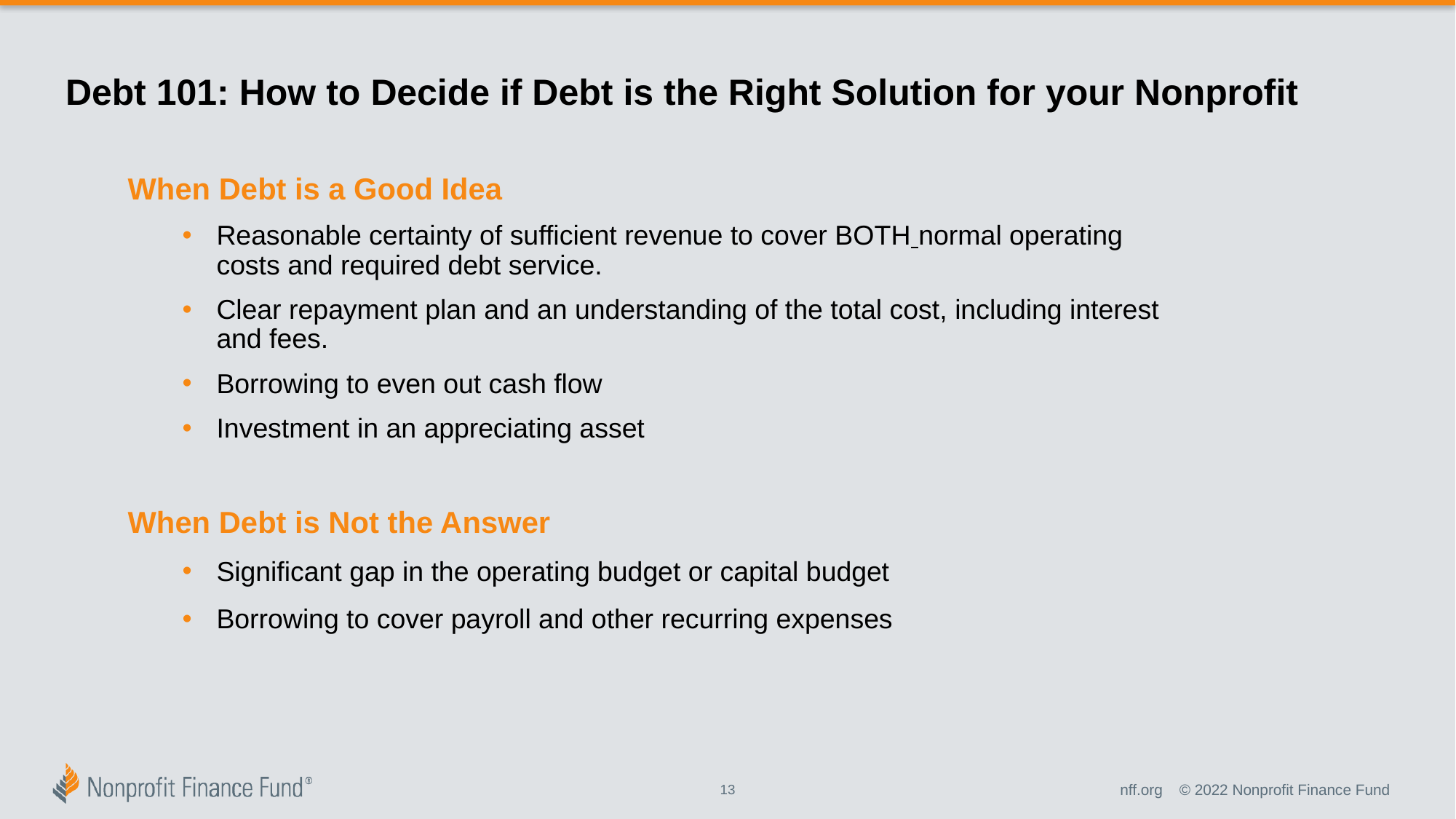

# Debt 101: How to Decide if Debt is the Right Solution for your Nonprofit
When Debt is a Good Idea
Reasonable certainty of sufficient revenue to cover BOTH normal operating costs and required debt service.
Clear repayment plan and an understanding of the total cost, including interest and fees.
Borrowing to even out cash flow
Investment in an appreciating asset

When Debt is Not the Answer
Significant gap in the operating budget or capital budget
Borrowing to cover payroll and other recurring expenses